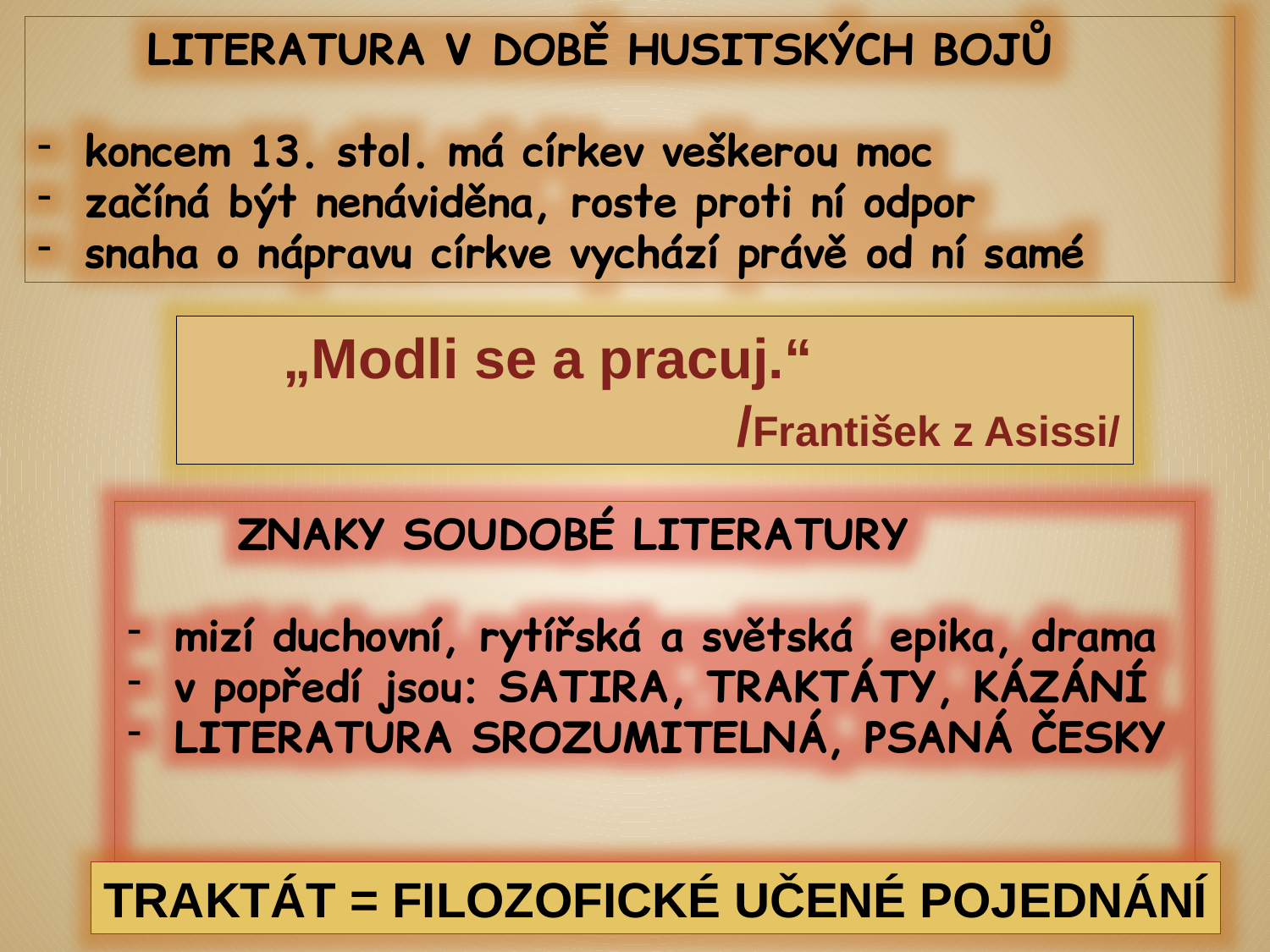

LITERATURA V DOBĚ HUSITSKÝCH BOJŮ

koncem 13. stol. má církev veškerou moc
začíná být nenáviděna, roste proti ní odpor
snaha o nápravu církve vychází právě od ní samé
      „Modli se a pracuj.“
                                   /František z Asissi/
      ZNAKY SOUDOBÉ LITERATURY

mizí duchovní, rytířská a světská  epika, drama
v popředí jsou: SATIRA, TRAKTÁTY, KÁZÁNÍ
LITERATURA SROZUMITELNÁ, PSANÁ ČESKY

TRAKTÁT = FILOZOFICKÉ UČENÉ POJEDNÁNÍ